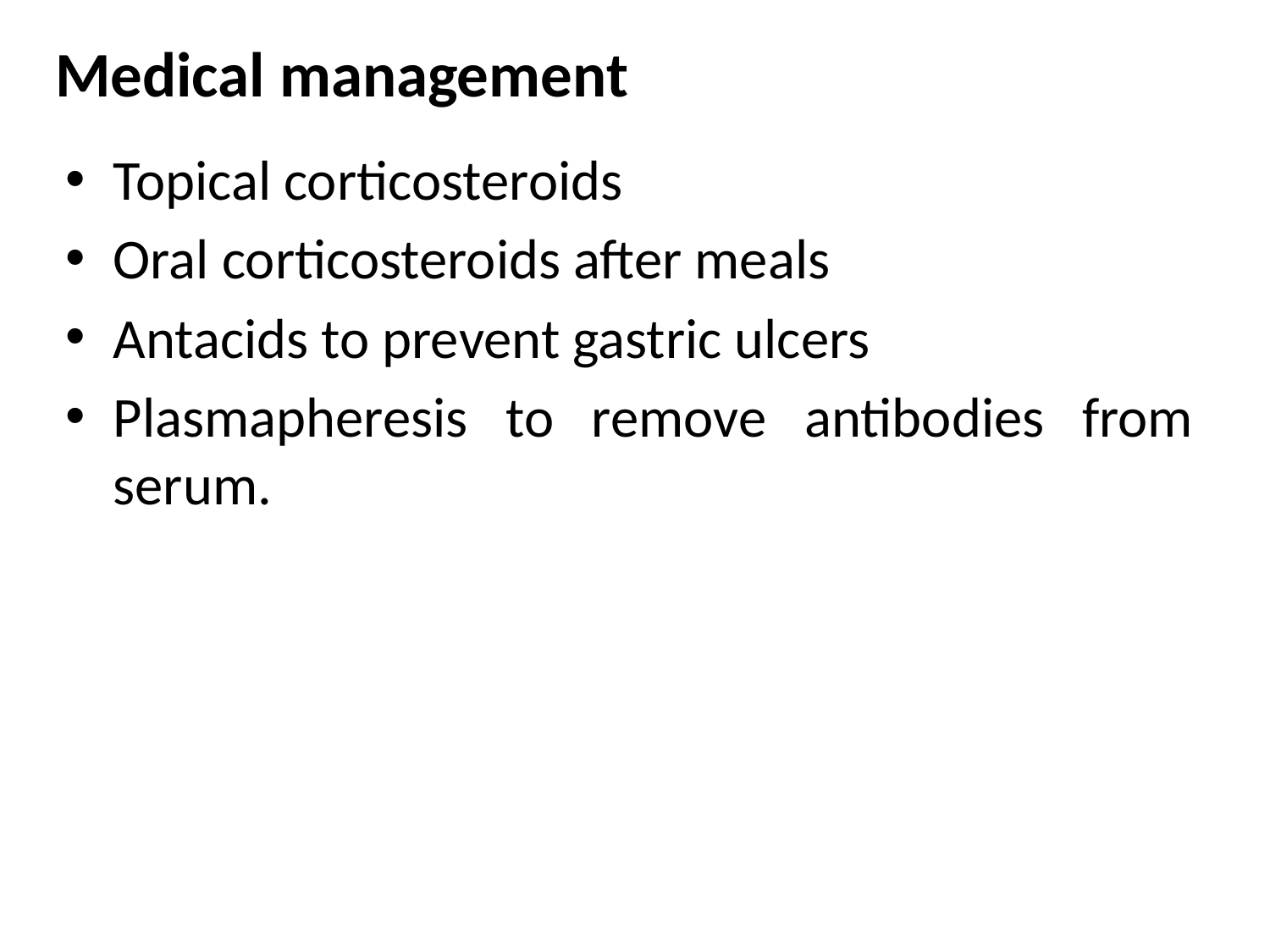

# Medical management
Topical corticosteroids
Oral corticosteroids after meals
Antacids to prevent gastric ulcers
Plasmapheresis to remove antibodies from serum.